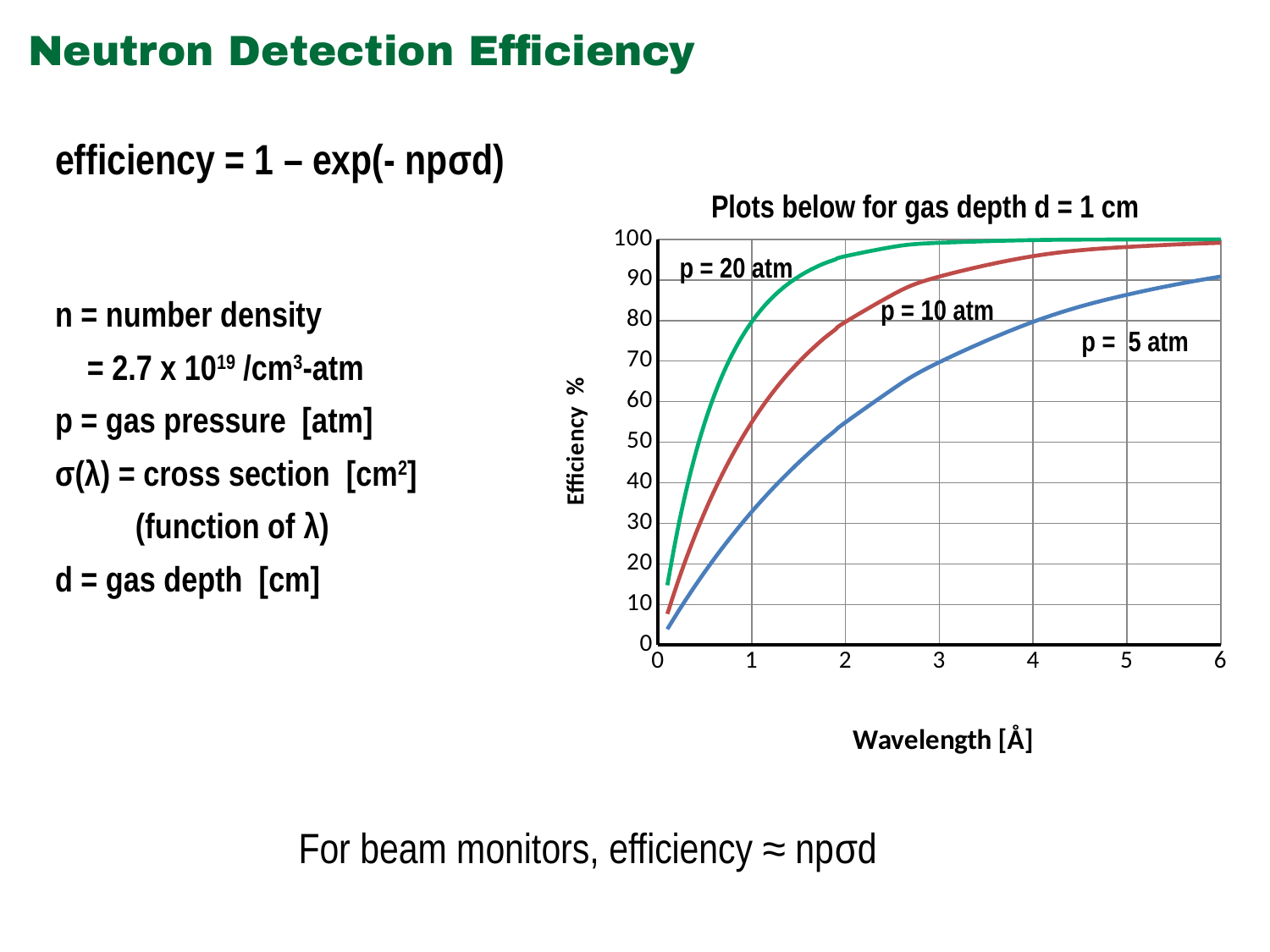

# Neutron Detection Efficiency
efficiency = 1 – exp(- npσd)
Plots below for gas depth d = 1 cm

### Chart

| Category |  |  |  |
|---|---|---|---|
p = 20 atm
n = number density
    = 2.7 x 1019 /cm3-atm
p = gas pressure  [atm]
σ(λ) = cross section  [cm2]
          (function of λ)
d = gas depth  [cm]
p = 10 atm
p =  5 atm
For beam monitors, efficiency ≈ npσd